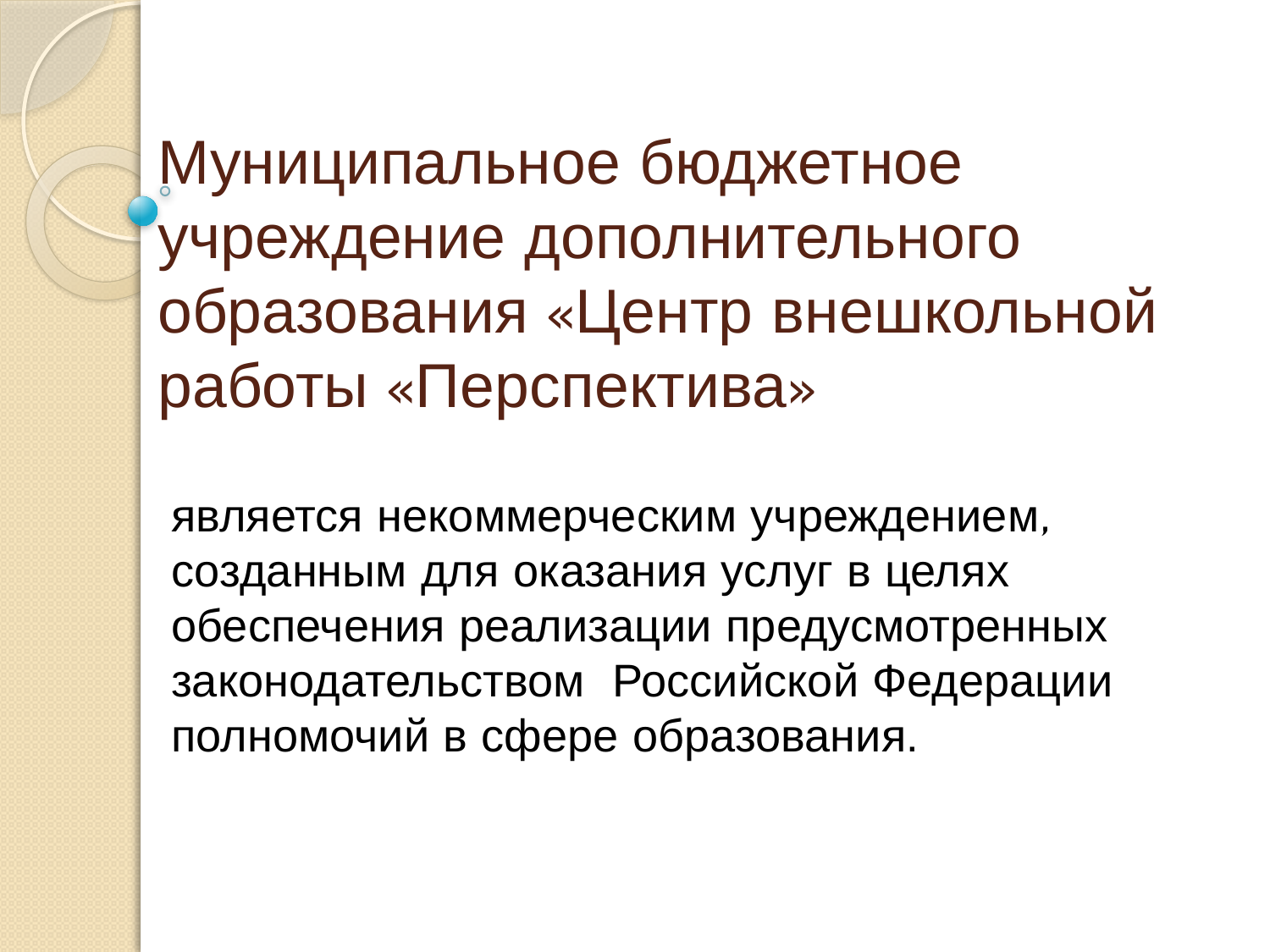

# Муниципальное бюджетное учреждение дополнительного образования «Центр внешкольной работы «Перспектива»
является некоммерческим учреждением, созданным для оказания услуг в целях обеспечения реализации предусмотренных законодательством  Российской Федерации полномочий в сфере образования.